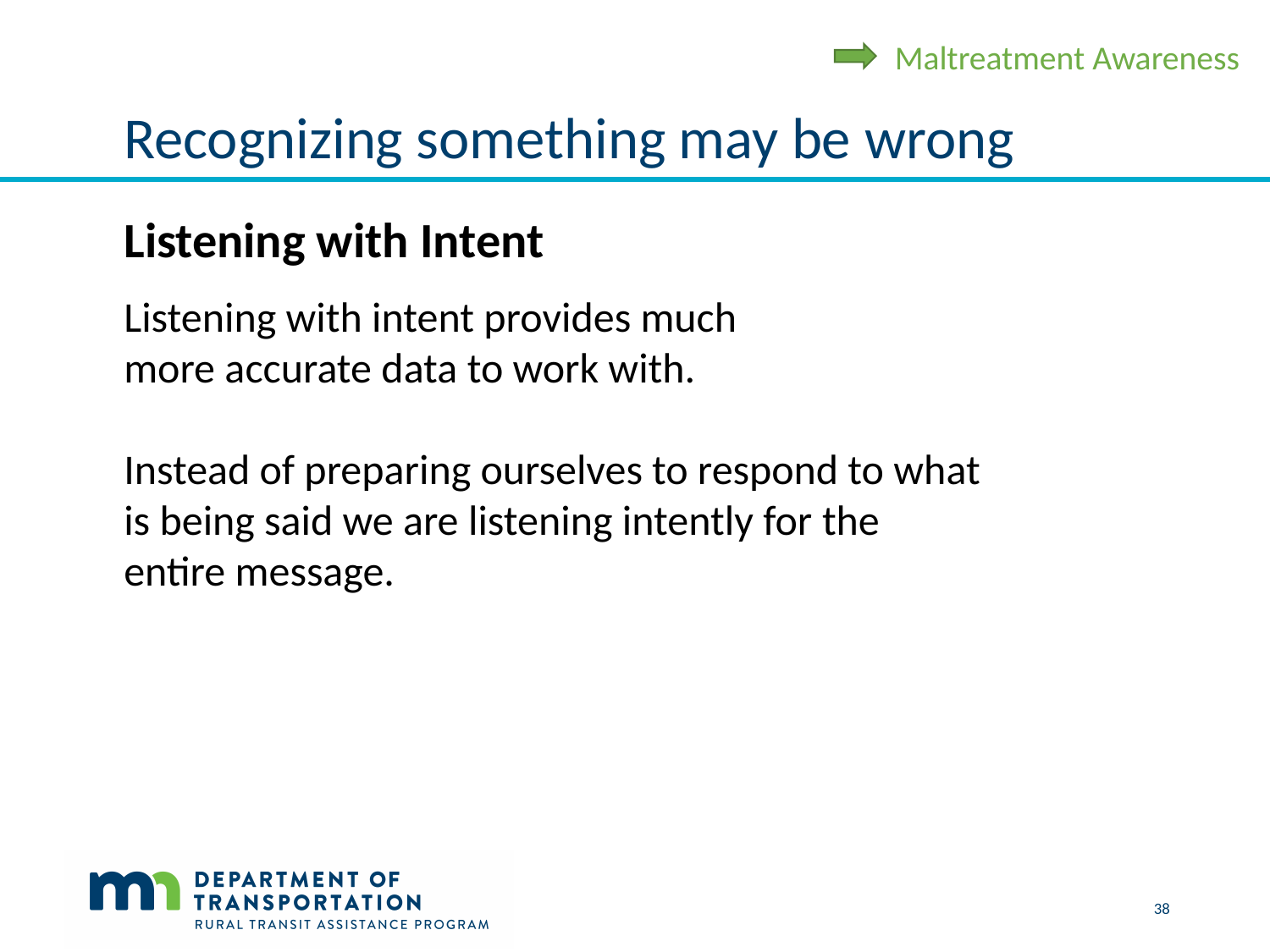

Maltreatment Awareness

# Recognizing something may be wrong

Listening with Intent
Listening with intent provides much more accurate data to work with.

Instead of preparing ourselves to respond to what is being said we are listening intently for the entire message.

 38